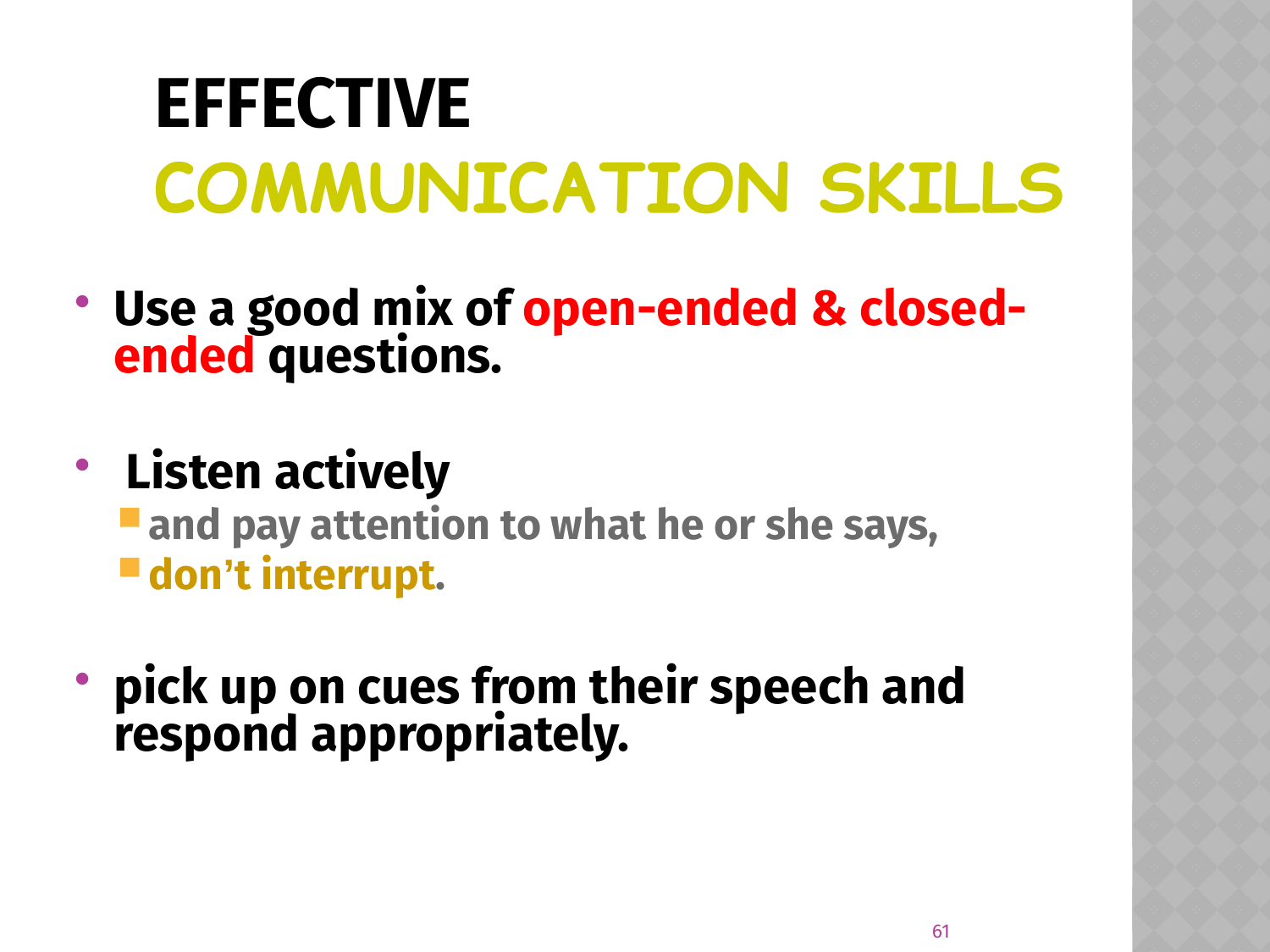

# Effective Communication Skills

Use a good mix of open-ended & closed-ended questions.

 Listen actively
and pay attention to what he or she says,
don’t interrupt.

pick up on cues from their speech and respond appropriately.

61